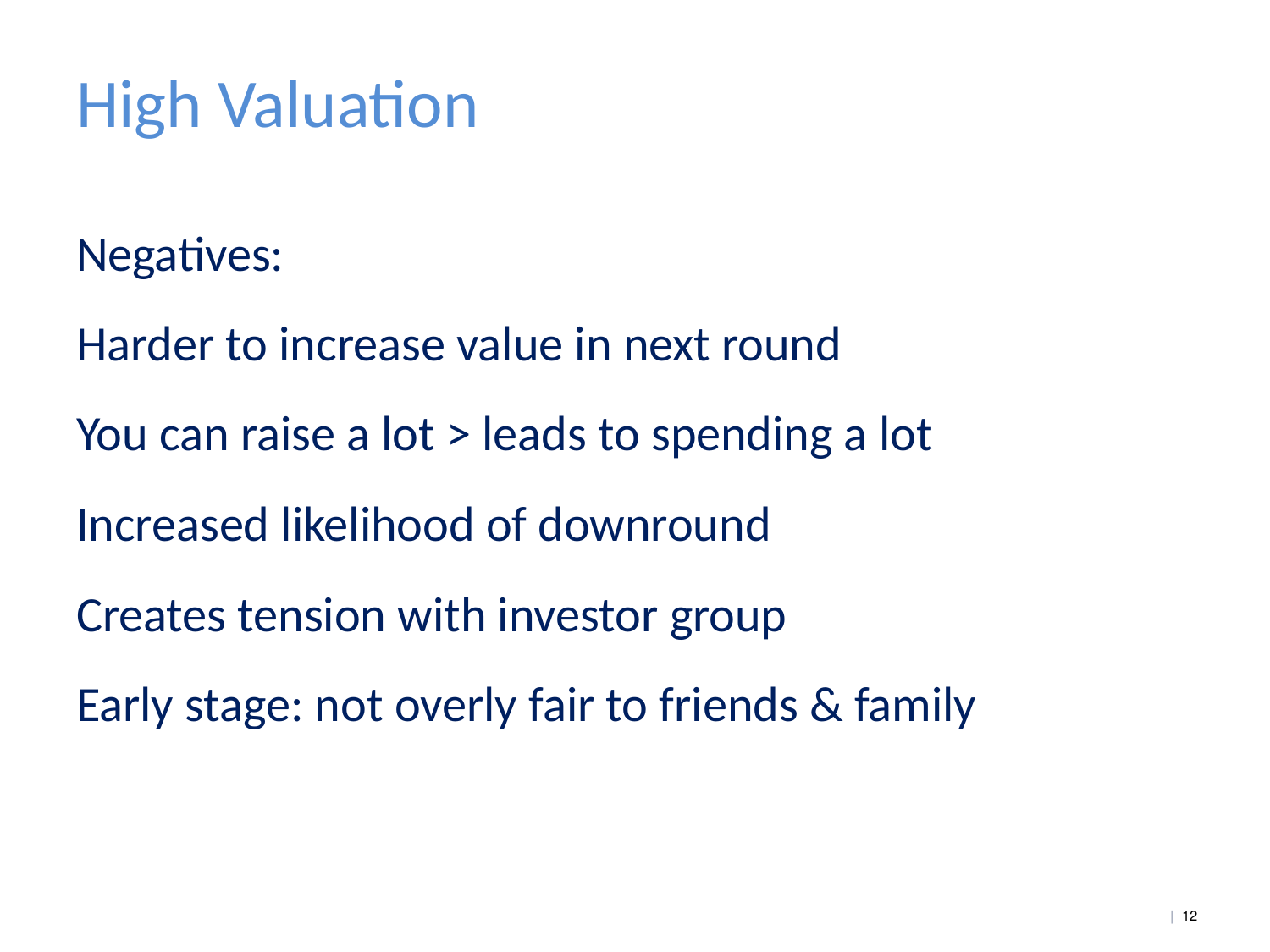

# High Valuation
Negatives:
Harder to increase value in next round
You can raise a lot > leads to spending a lot
Increased likelihood of downround
Creates tension with investor group
Early stage: not overly fair to friends & family

|  12